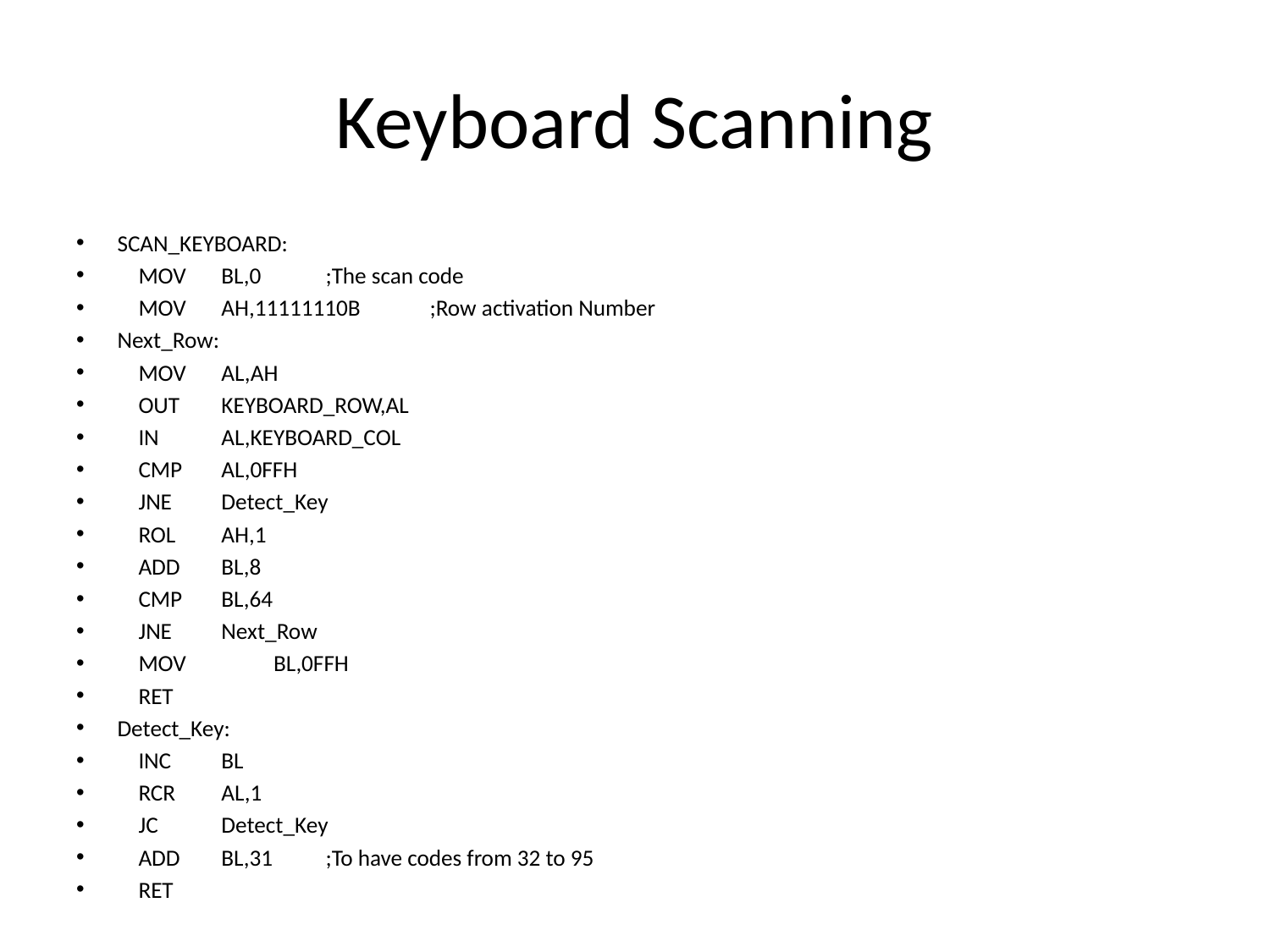

# Keyboard Scanning
SCAN_KEYBOARD:
    MOV		BL,0            		;The scan code
    MOV     	AH,11111110B    	;Row activation Number
Next_Row:
    MOV     	AL,AH
    OUT     	KEYBOARD_ROW,AL
    IN      	AL,KEYBOARD_COL
    CMP     	AL,0FFH
    JNE     	Detect_Key
    ROL     	AH,1
    ADD     	BL,8
    CMP     	BL,64
    JNE     	Next_Row
    MOV	    	BL,0FFH
    RET
Detect_Key:
    INC     	BL
    RCR     	AL,1
    JC      		Detect_Key
    ADD     	BL,31   		;To have codes from 32 to 95
    RET